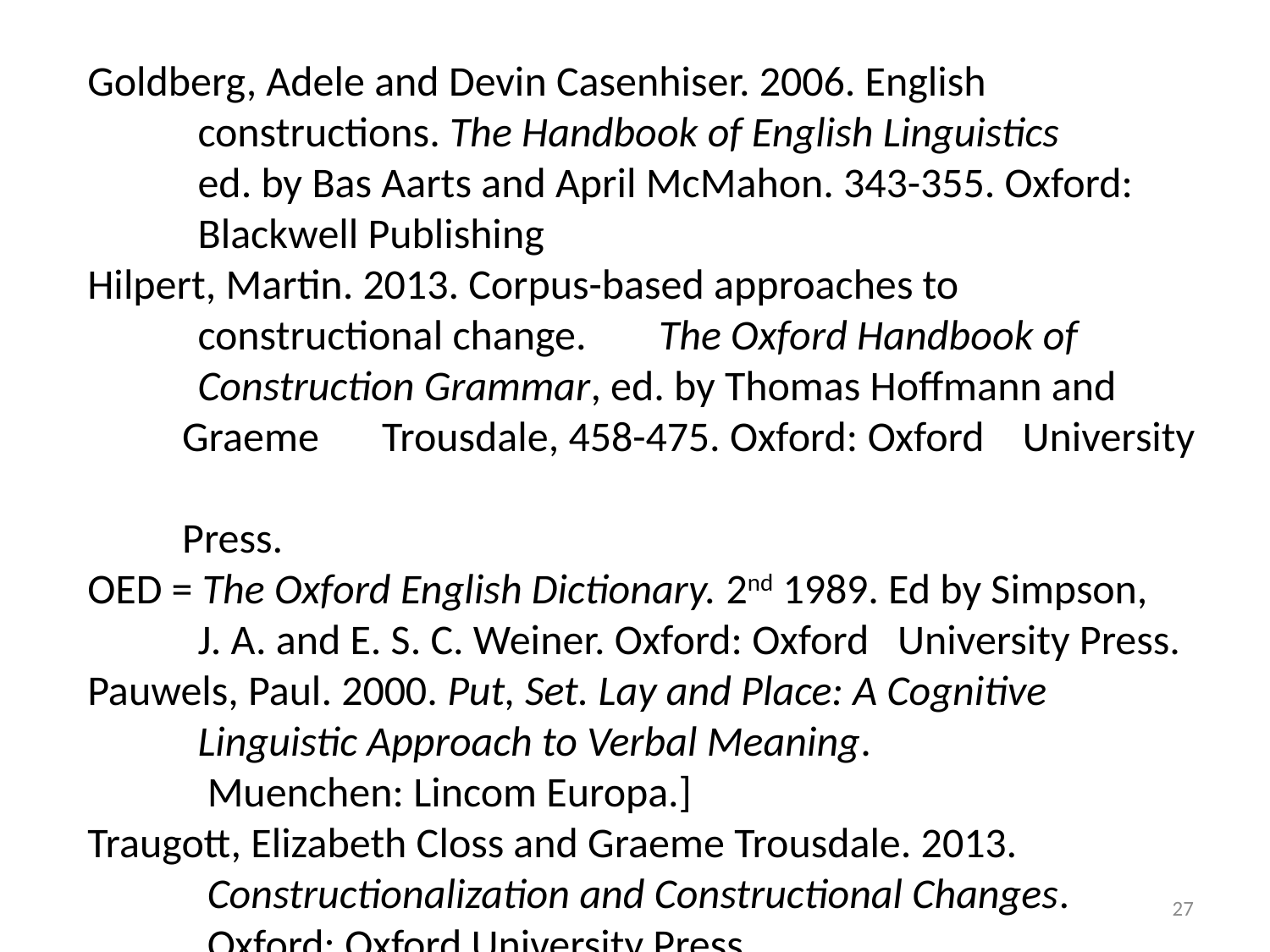

Goldberg, Adele and Devin Casenhiser. 2006. English
     　constructions. The Handbook of English Linguistics
    　 ed. by Bas Aarts and April McMahon. 343-355. Oxford:
     　Blackwell Publishing
Hilpert, Martin. 2013. Corpus-based approaches to
     　constructional change.　 The Oxford Handbook of
    　 Construction Grammar, ed. by Thomas Hoffmann and
　　Graeme　Trousdale, 458-475. Oxford: Oxford    University
　　Press.
OED = The Oxford English Dictionary. 2nd 1989. Ed by Simpson,
     　J. A. and E. S. C. Weiner. Oxford: Oxford   University Press.
Pauwels, Paul. 2000. Put, Set. Lay and Place: A Cognitive
    　 Linguistic Approach to Verbal Meaning.
      　Muenchen: Lincom Europa.]
Traugott, Elizabeth Closs and Graeme Trousdale. 2013.
      　Constructionalization and Constructional Changes.
     　 Oxford: Oxford University Press.

27